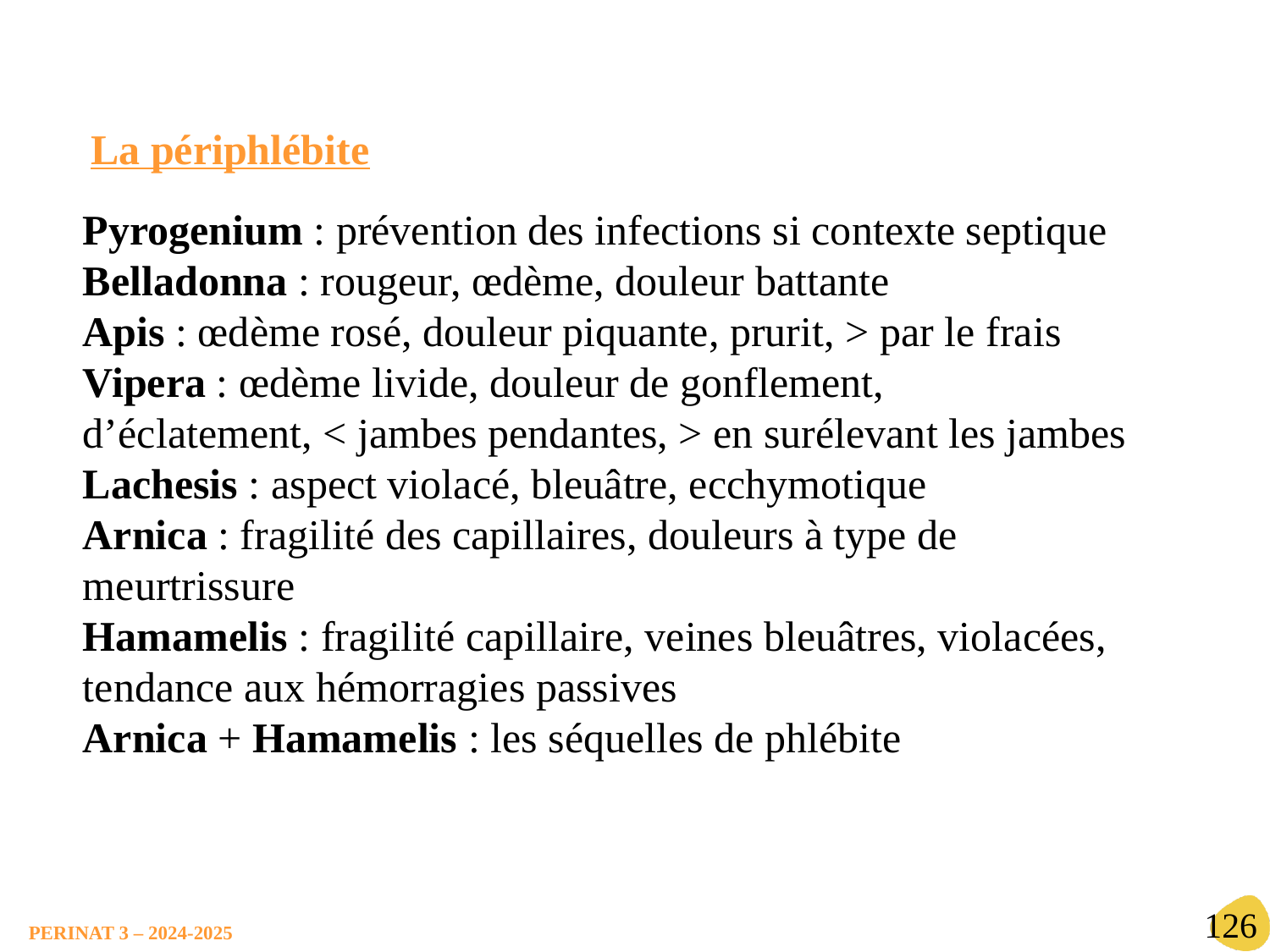

La périphlébite
Pyrogenium : prévention des infections si contexte septique
Belladonna : rougeur, œdème, douleur battante
Apis : œdème rosé, douleur piquante, prurit, > par le frais
Vipera : œdème livide, douleur de gonflement,
d’éclatement, < jambes pendantes, > en surélevant les jambes
Lachesis : aspect violacé, bleuâtre, ecchymotique
Arnica : fragilité des capillaires, douleurs à type de
meurtrissure
Hamamelis : fragilité capillaire, veines bleuâtres, violacées,
tendance aux hémorragies passives
Arnica + Hamamelis : les séquelles de phlébite